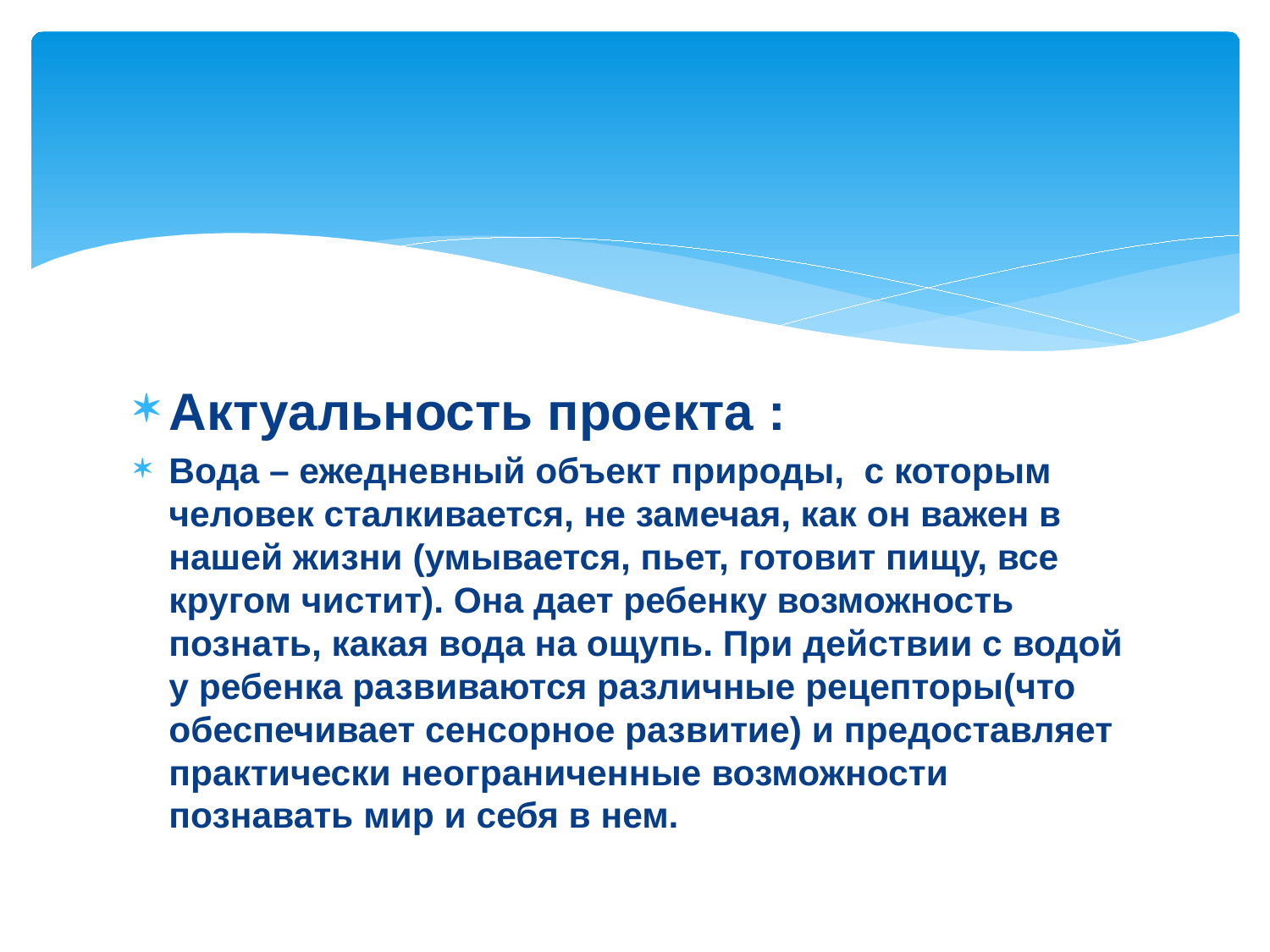

Актуальность проекта :
Вода – ежедневный объект природы,  с которым человек сталкивается, не замечая, как он важен в нашей жизни (умывается, пьет, готовит пищу, все кругом чистит). Она дает ребенку возможность познать, какая вода на ощупь. При действии с водой у ребенка развиваются различные рецепторы(что обеспечивает сенсорное развитие) и предоставляет практически неограниченные возможности познавать мир и себя в нем.